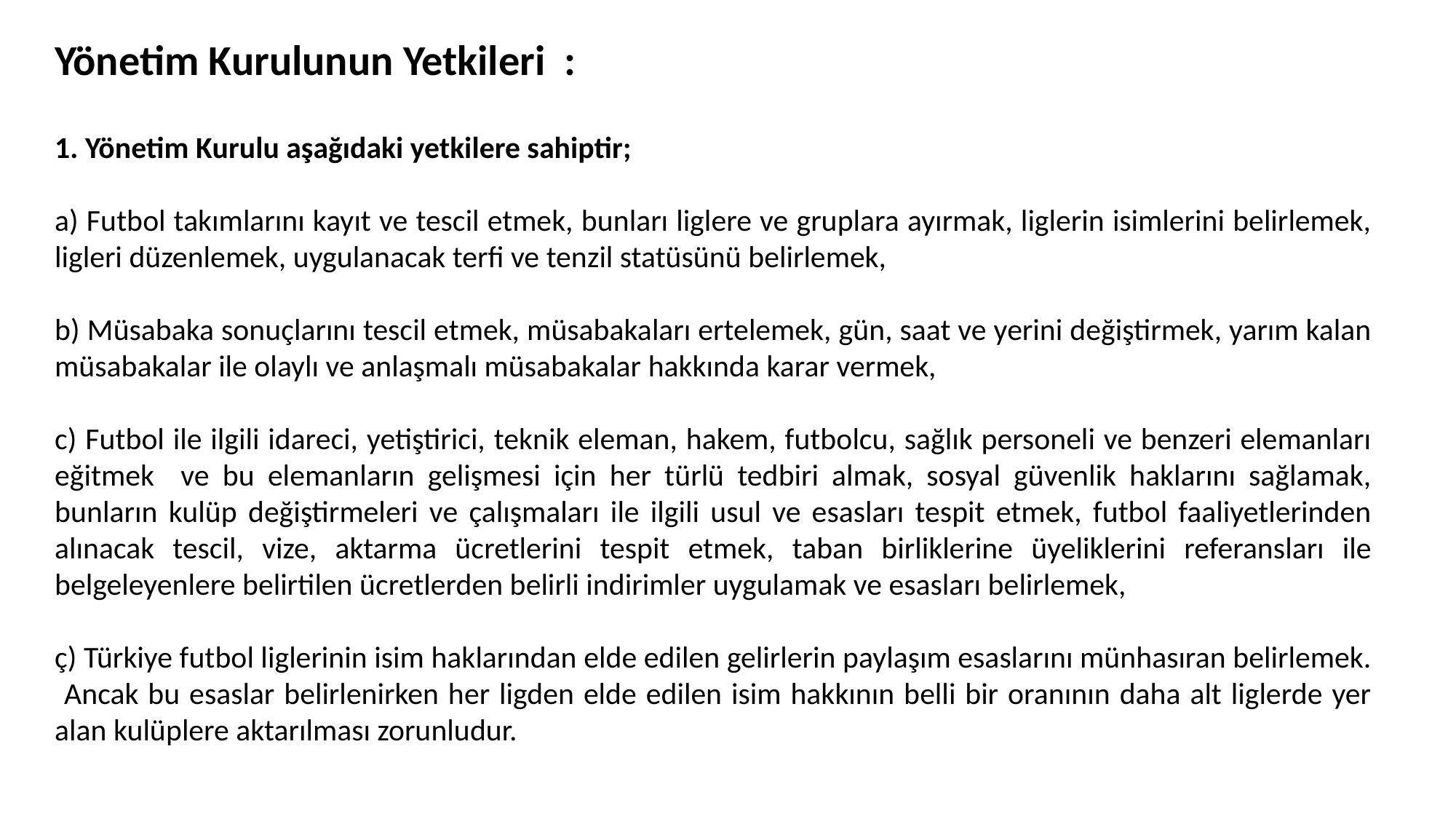

Yönetim Kurulunun Yetkileri  :

1. Yönetim Kurulu aşağıdaki yetkilere sahiptir;

a) Futbol takımlarını kayıt ve tescil etmek, bunları liglere ve gruplara ayırmak, liglerin isimlerini belirlemek, ligleri düzenlemek, uygulanacak terfi ve tenzil statüsünü belirlemek,

b) Müsabaka sonuçlarını tescil etmek, müsabakaları ertelemek, gün, saat ve yerini değiştirmek, yarım kalan müsabakalar ile olaylı ve anlaşmalı müsabakalar hakkında karar vermek,

c) Futbol ile ilgili idareci, yetiştirici, teknik eleman, hakem, futbolcu, sağlık personeli ve benzeri elemanları eğitmek  ve bu elemanların gelişmesi için her türlü tedbiri almak, sosyal güvenlik haklarını sağlamak, bunların kulüp değiştirmeleri ve çalışmaları ile ilgili usul ve esasları tespit etmek, futbol faaliyetlerinden alınacak tescil, vize, aktarma ücretlerini tespit etmek, taban birliklerine üyeliklerini referansları ile belgeleyenlere belirtilen ücretlerden belirli indirimler uygulamak ve esasları belirlemek,

ç) Türkiye futbol liglerinin isim haklarından elde edilen gelirlerin paylaşım esaslarını münhasıran belirlemek.  Ancak bu esaslar belirlenirken her ligden elde edilen isim hakkının belli bir oranının daha alt liglerde yer alan kulüplere aktarılması zorunludur.